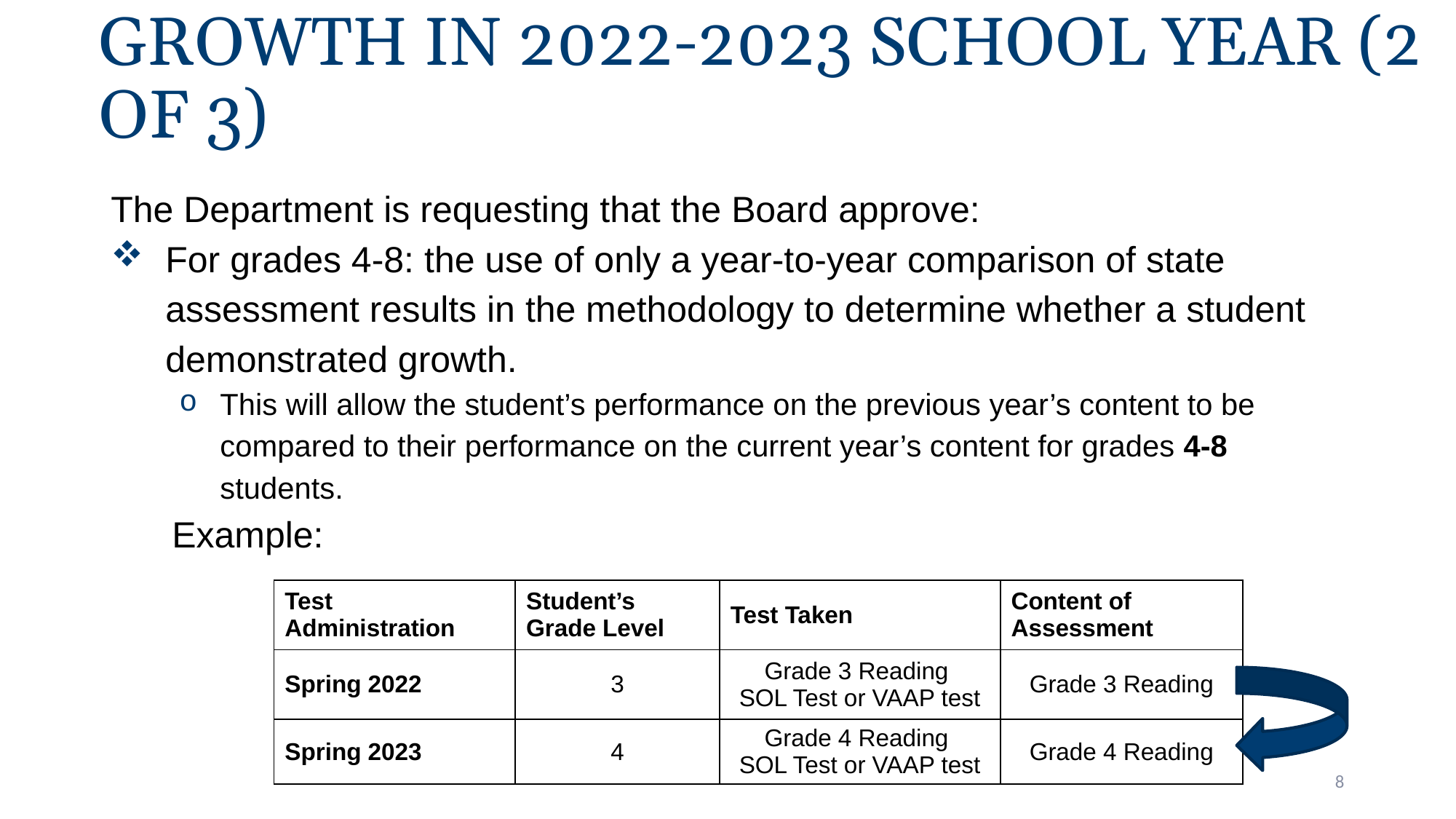

# Growth in 2022-2023 School Year (2 of 3)
The Department is requesting that the Board approve:
For grades 4-8: the use of only a year-to-year comparison of state assessment results in the methodology to determine whether a student demonstrated growth.
This will allow the student’s performance on the previous year’s content to be compared to their performance on the current year’s content for grades 4-8 students.
      Example:
| Test Administration | Student’s Grade Level | Test Taken | Content of Assessment |
| --- | --- | --- | --- |
| Spring 2022 | 3 | Grade 3 Reading  SOL Test or VAAP test | Grade 3 Reading |
| Spring 2023 | 4 | Grade 4 Reading  SOL Test or VAAP test | Grade 4 Reading |

8